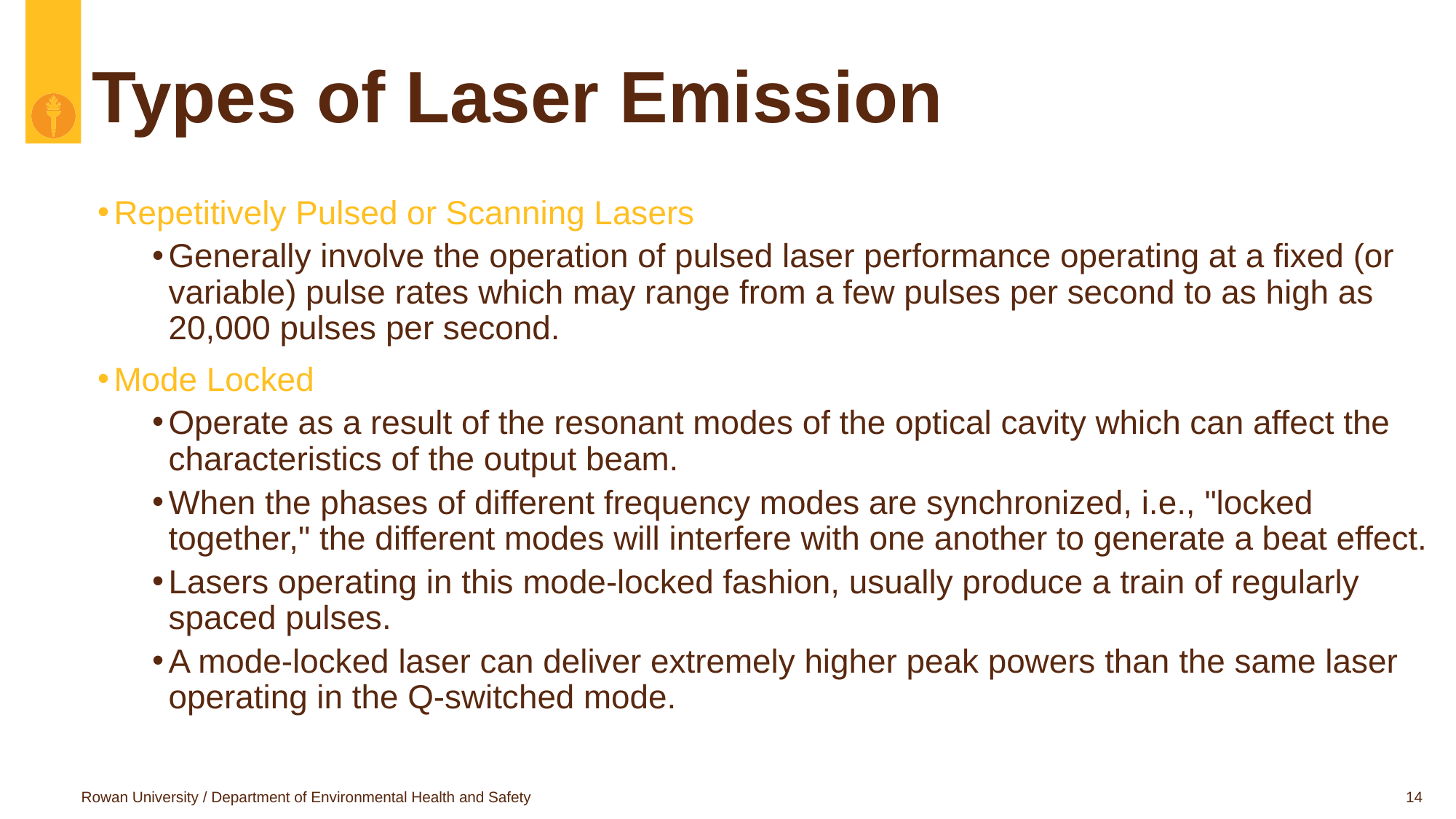

# Types of Laser Emission
Repetitively Pulsed or Scanning Lasers
Generally involve the operation of pulsed laser performance operating at a fixed (or variable) pulse rates which may range from a few pulses per second to as high as 20,000 pulses per second.
Mode Locked
Operate as a result of the resonant modes of the optical cavity which can affect the characteristics of the output beam.
When the phases of different frequency modes are synchronized, i.e., "locked together," the different modes will interfere with one another to generate a beat effect.
Lasers operating in this mode-locked fashion, usually produce a train of regularly spaced pulses.
A mode-locked laser can deliver extremely higher peak powers than the same laser operating in the Q-switched mode.
Rowan University / Department of Environmental Health and Safety
14